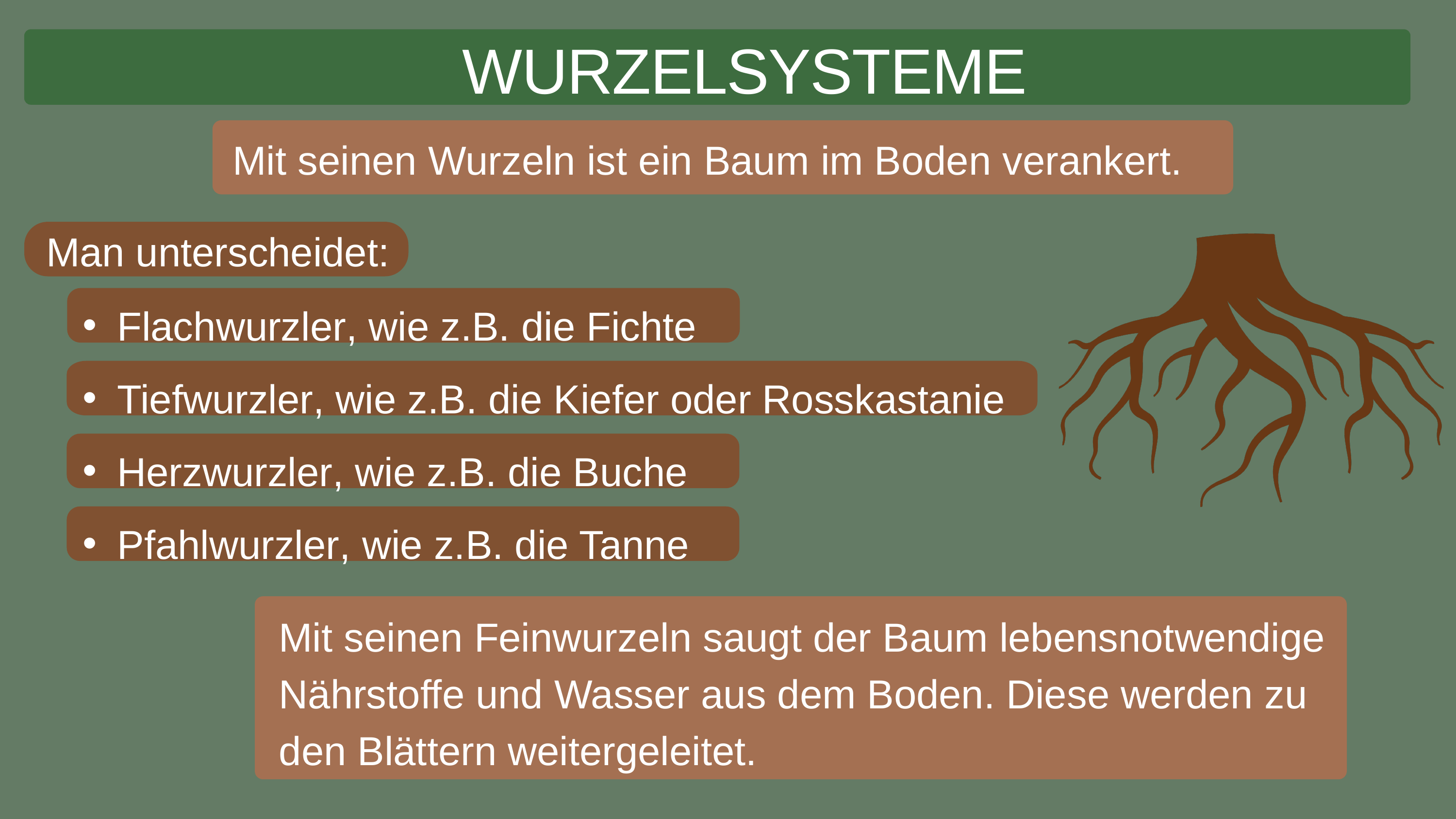

WURZELSYSTEME

Mit seinen Wurzeln ist ein Baum im Boden verankert.
Man unterscheidet:

Flachwurzler, wie z.B. die Fichte
Tiefwurzler, wie z.B. die Kiefer oder Rosskastanie
Herzwurzler, wie z.B. die Buche
Pfahlwurzler, wie z.B. die Tanne

Mit seinen Feinwurzeln saugt der Baum lebensnotwendige Nährstoffe und Wasser aus dem Boden. Diese werden zu den Blättern weitergeleitet.